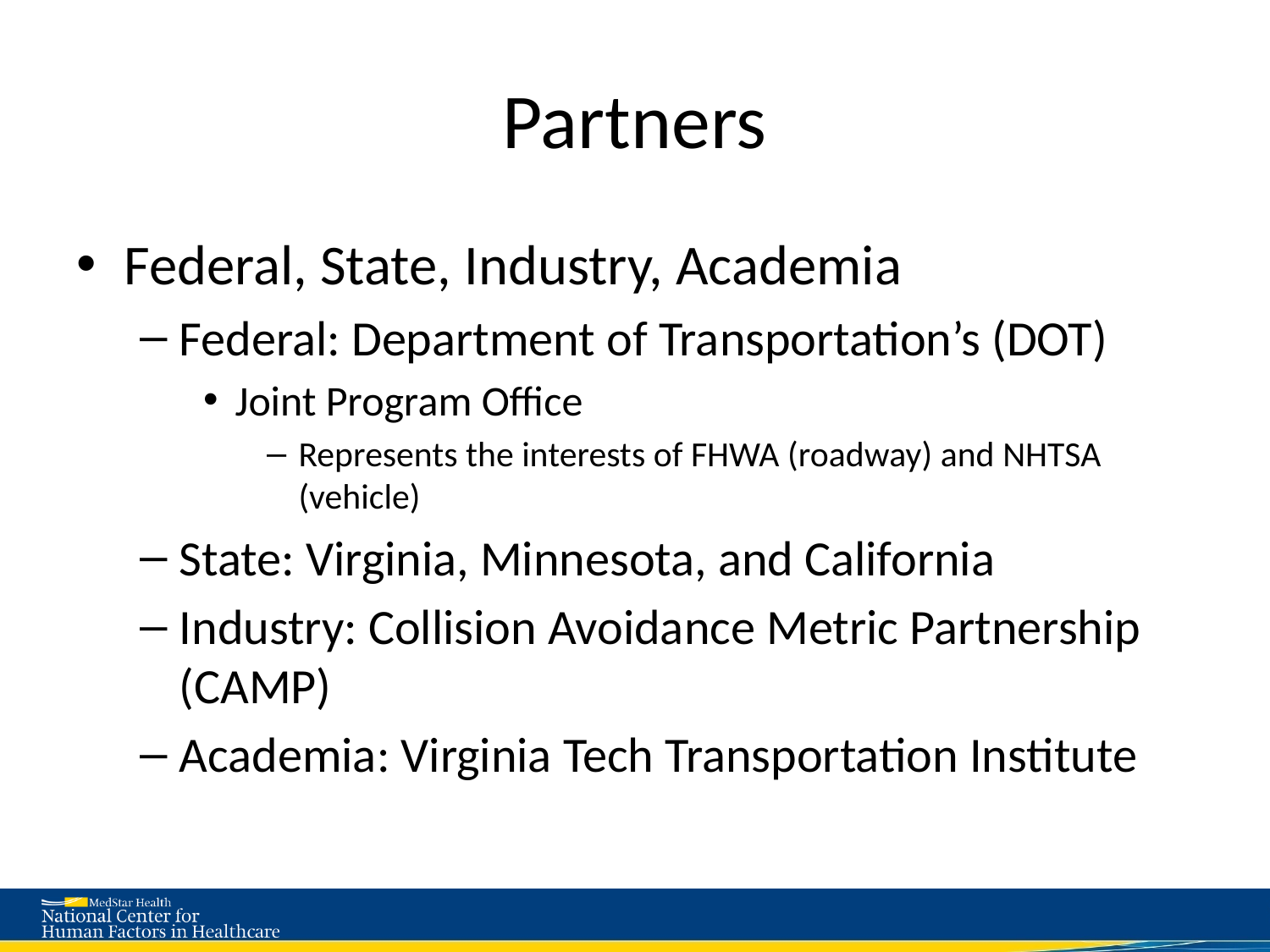

# Partners
Federal, State, Industry, Academia
Federal: Department of Transportation’s (DOT)
Joint Program Office
Represents the interests of FHWA (roadway) and NHTSA (vehicle)
State: Virginia, Minnesota, and California
Industry: Collision Avoidance Metric Partnership (CAMP)
Academia: Virginia Tech Transportation Institute